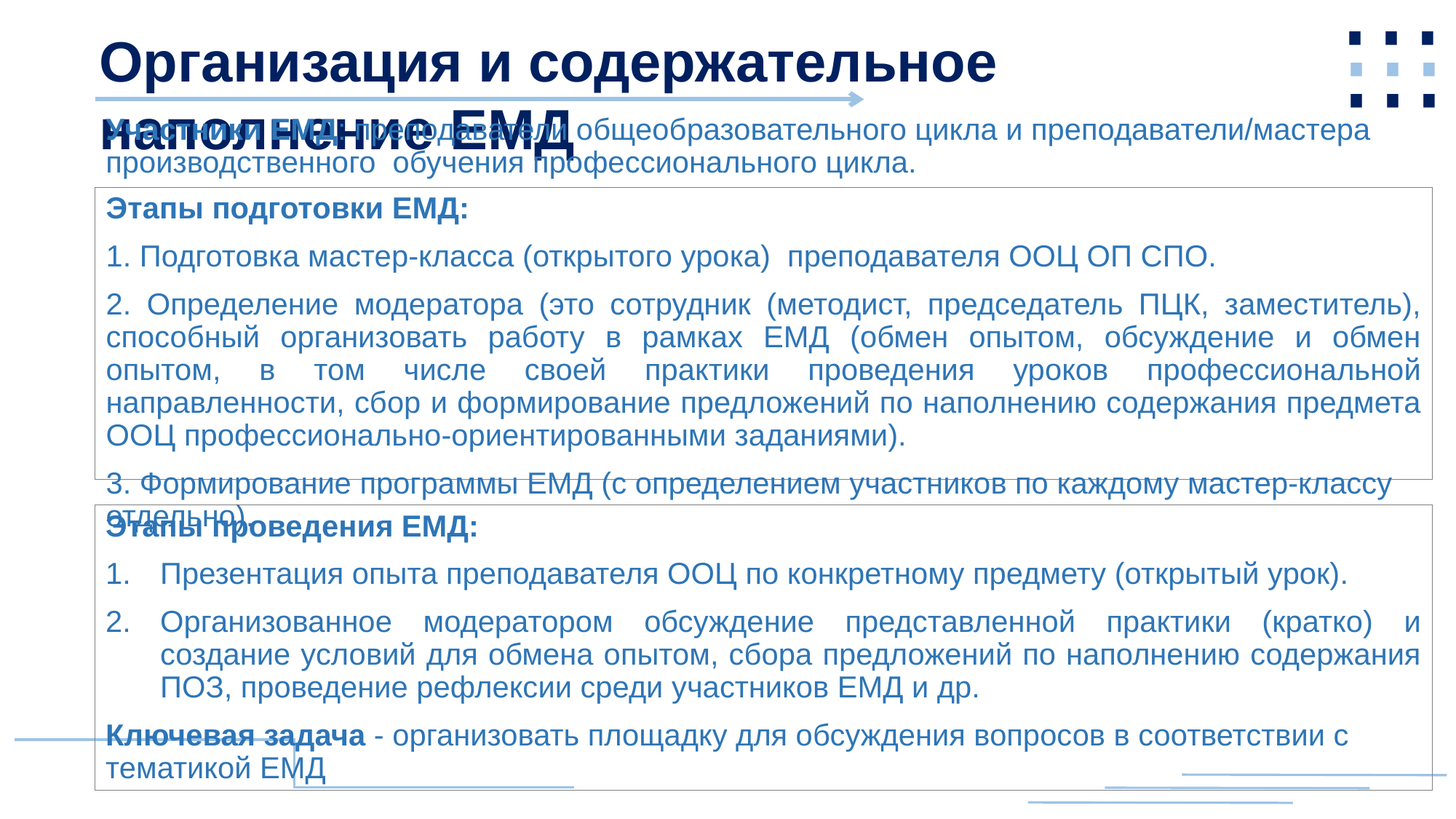

⋯
⋯
⋯
Организация и содержательное наполнение ЕМД
Участники ЕМД: преподаватели общеобразовательного цикла и преподаватели/мастера производственного  обучения профессионального цикла.
Этапы подготовки ЕМД:
1. Подготовка мастер-класса (открытого урока)  преподавателя ООЦ ОП СПО.
2. Определение модератора (это сотрудник (методист, председатель ПЦК, заместитель), способный организовать работу в рамках ЕМД (обмен опытом, обсуждение и обмен опытом, в том числе своей практики проведения уроков профессиональной направленности, сбор и формирование предложений по наполнению содержания предмета ООЦ профессионально-ориентированными заданиями).
3. Формирование программы ЕМД (с определением участников по каждому мастер-классу отдельно).
Этапы проведения ЕМД:
Презентация опыта преподавателя ООЦ по конкретному предмету (открытый урок).
Организованное модератором обсуждение представленной практики (кратко) и создание условий для обмена опытом, сбора предложений по наполнению содержания ПОЗ, проведение рефлексии среди участников ЕМД и др.
Ключевая задача - организовать площадку для обсуждения вопросов в соответствии с тематикой ЕМД